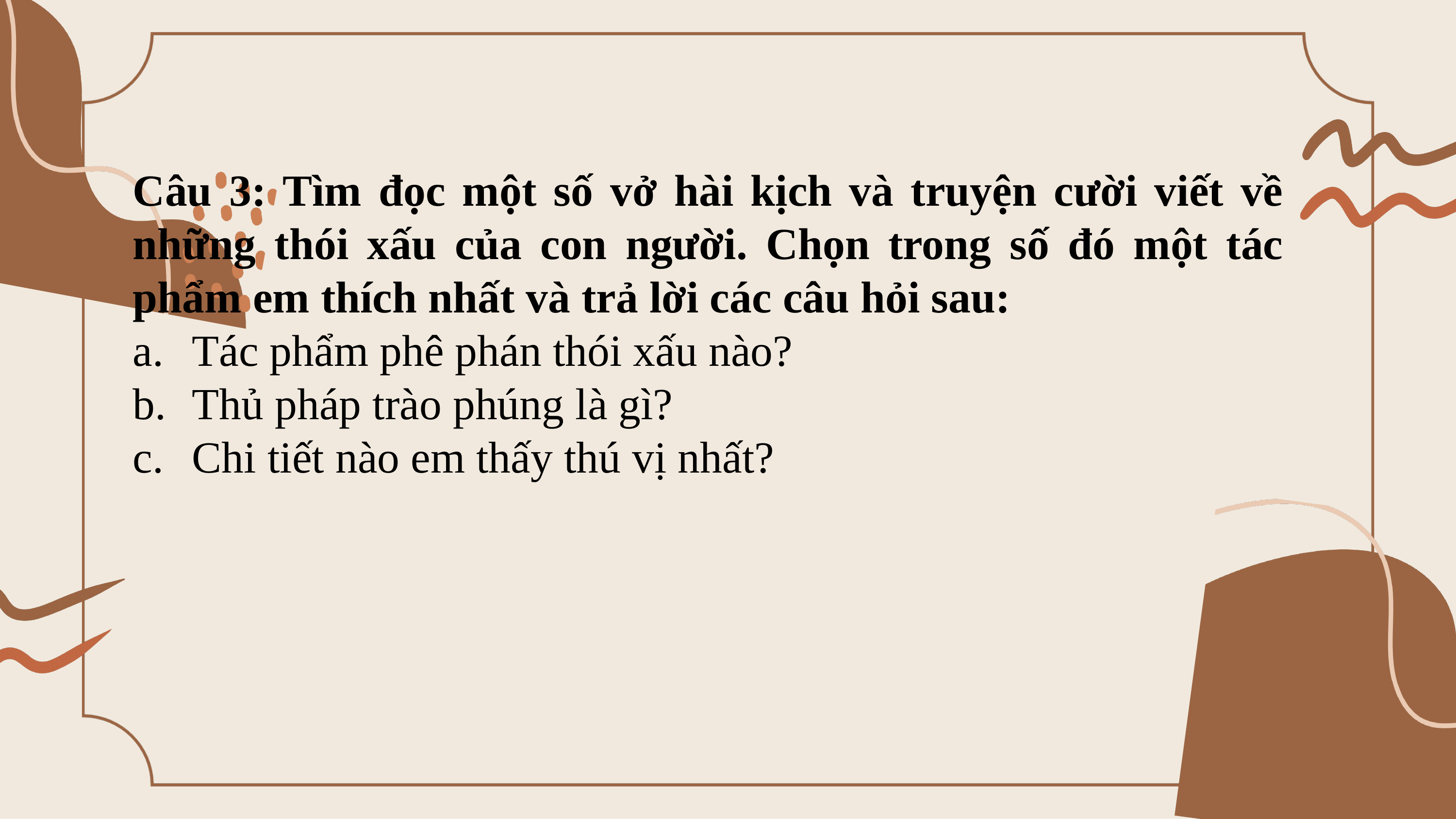

Câu 3: Tìm đọc một số vở hài kịch và truyện cười viết về những thói xấu của con người. Chọn trong số đó một tác phẩm em thích nhất và trả lời các câu hỏi sau:
Tác phẩm phê phán thói xấu nào?
Thủ pháp trào phúng là gì?
Chi tiết nào em thấy thú vị nhất?